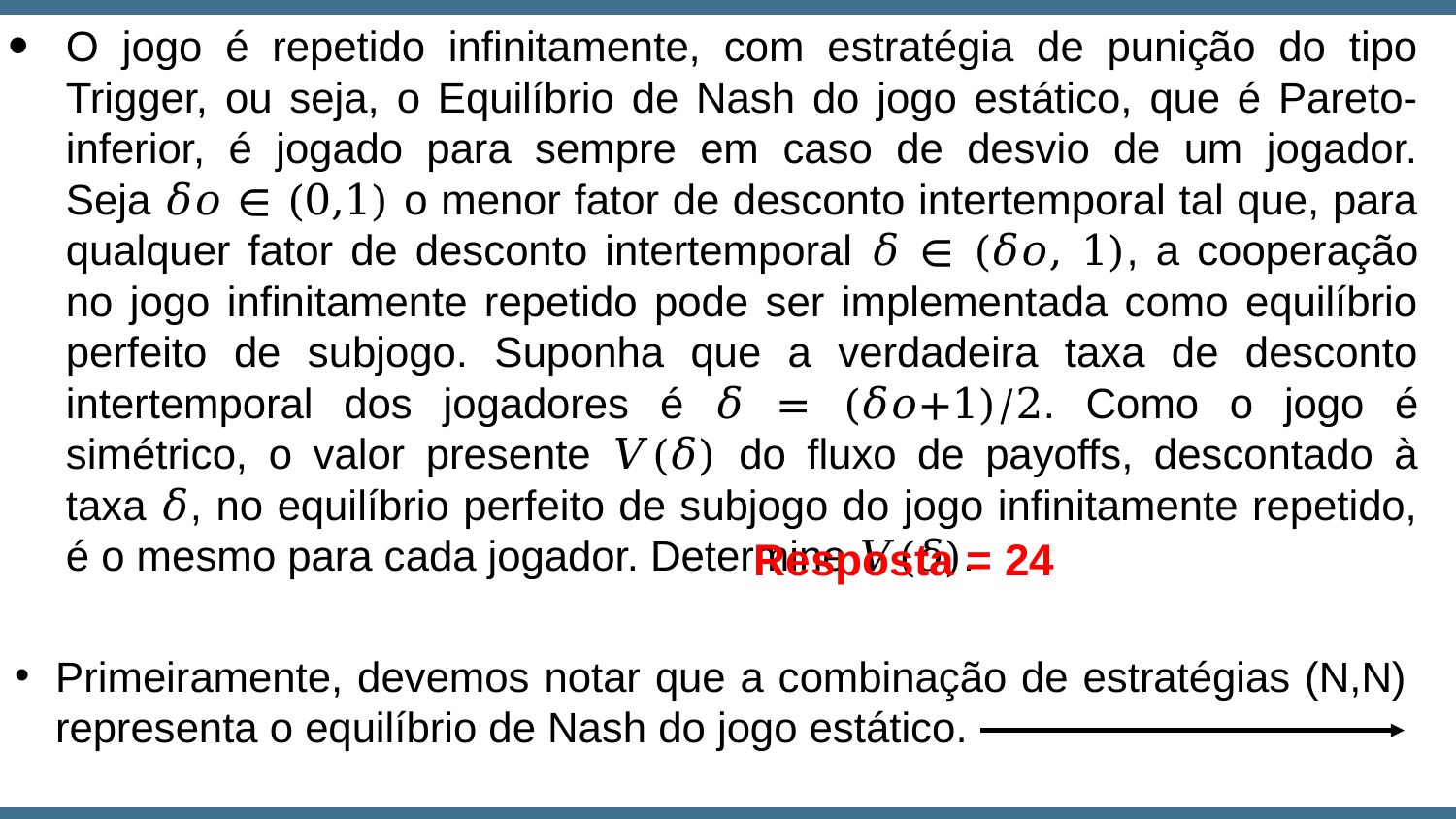

O jogo é repetido infinitamente, com estratégia de punição do tipo Trigger, ou seja, o Equilíbrio de Nash do jogo estático, que é Pareto-inferior, é jogado para sempre em caso de desvio de um jogador. Seja 𝛿𝑜 ∈ (0,1) o menor fator de desconto intertemporal tal que, para qualquer fator de desconto intertemporal 𝛿 ∈ (𝛿𝑜, 1), a cooperação no jogo infinitamente repetido pode ser implementada como equilíbrio perfeito de subjogo. Suponha que a verdadeira taxa de desconto intertemporal dos jogadores é 𝛿 = (𝛿𝑜+1)/2. Como o jogo é simétrico, o valor presente 𝑉(𝛿) do fluxo de payoffs, descontado à taxa 𝛿, no equilíbrio perfeito de subjogo do jogo infinitamente repetido, é o mesmo para cada jogador. Determine 𝑉(𝛿).
Resposta = 24
Primeiramente, devemos notar que a combinação de estratégias (N,N) representa o equilíbrio de Nash do jogo estático.